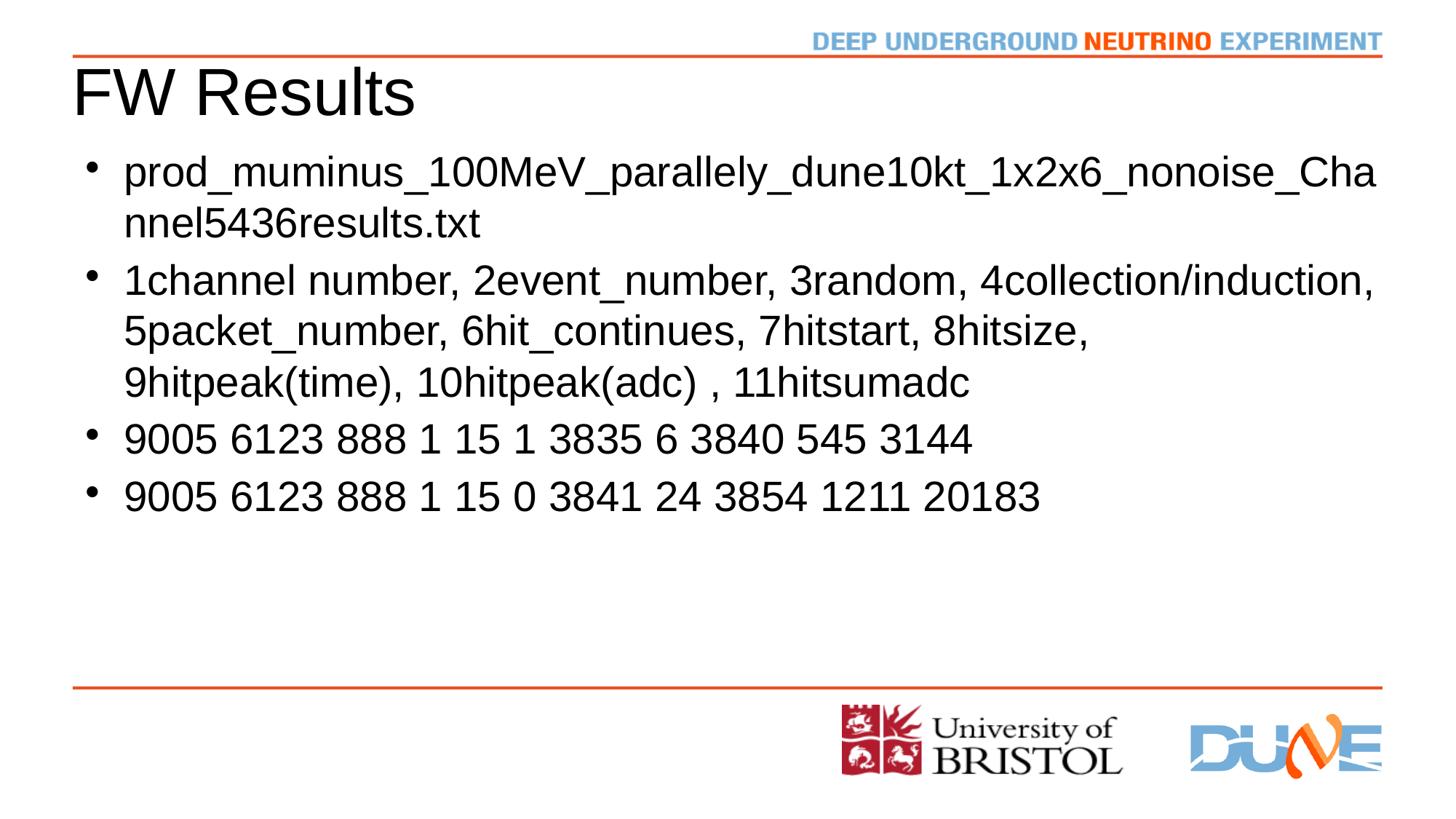

# FW Results
prod_muminus_100MeV_parallely_dune10kt_1x2x6_nonoise_Channel5436results.txt
1channel number, 2event_number, 3random, 4collection/induction, 5packet_number, 6hit_continues, 7hitstart, 8hitsize, 9hitpeak(time), 10hitpeak(adc) , 11hitsumadc
9005 6123 888 1 15 1 3835 6 3840 545 3144
9005 6123 888 1 15 0 3841 24 3854 1211 20183